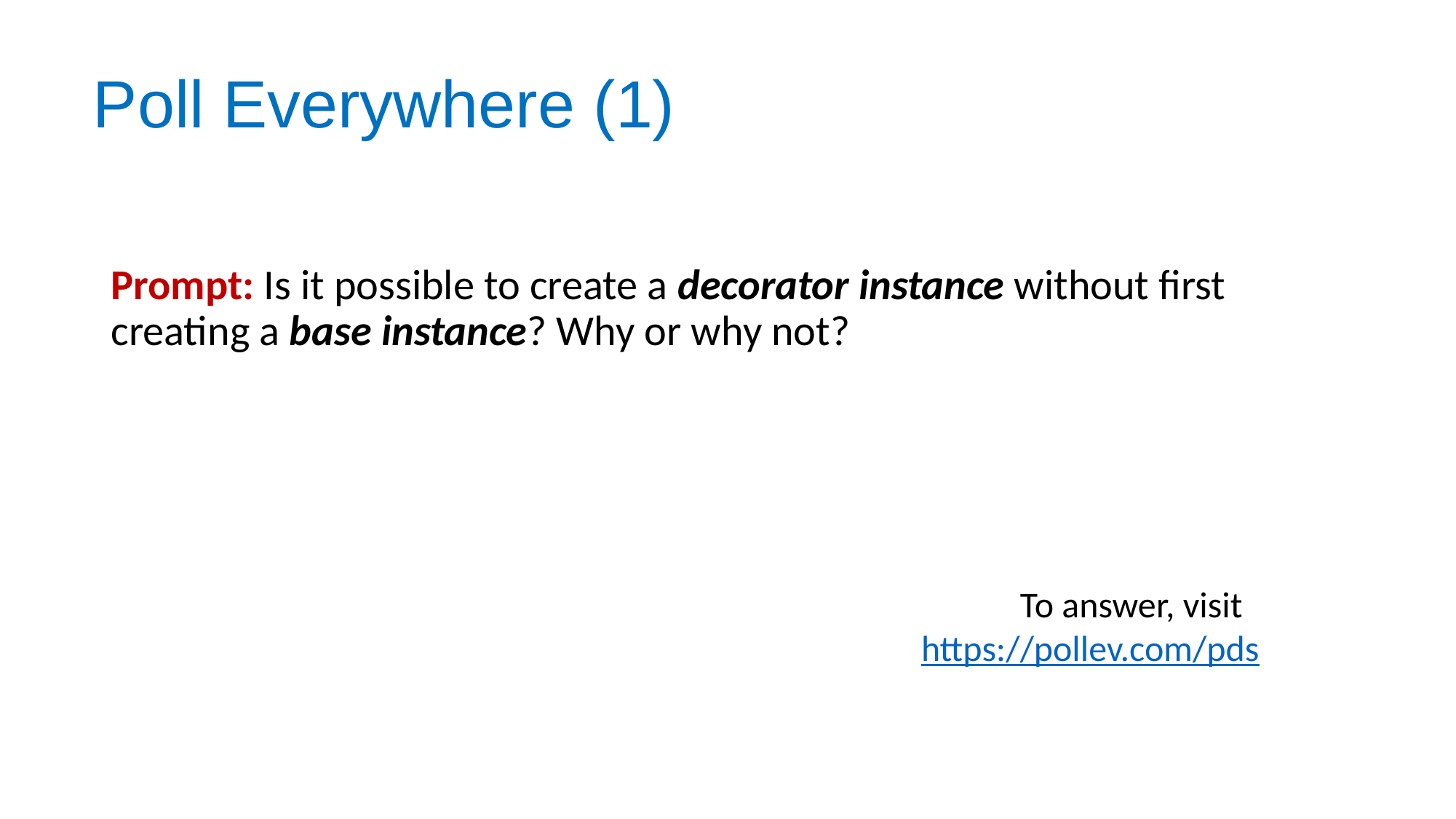

# Poll Everywhere (1)
Prompt: Is it possible to create a decorator instance without first creating a base instance? Why or why not?
To answer, visit  https://pollev.com/pds